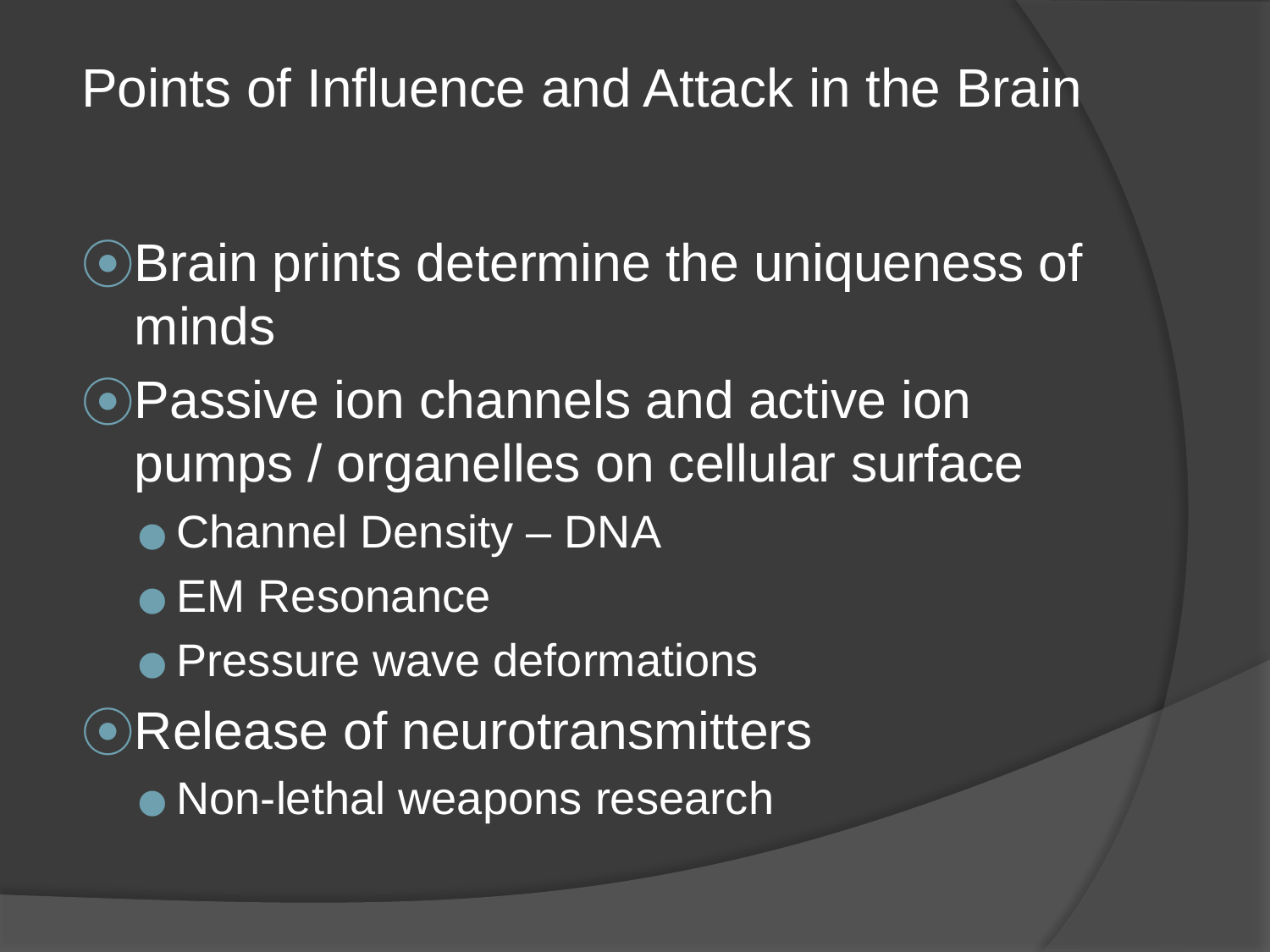

# Points of Influence and Attack in the Brain
Brain prints determine the uniqueness of minds
Passive ion channels and active ion pumps / organelles on cellular surface
Channel Density – DNA
EM Resonance
Pressure wave deformations
Release of neurotransmitters
Non-lethal weapons research